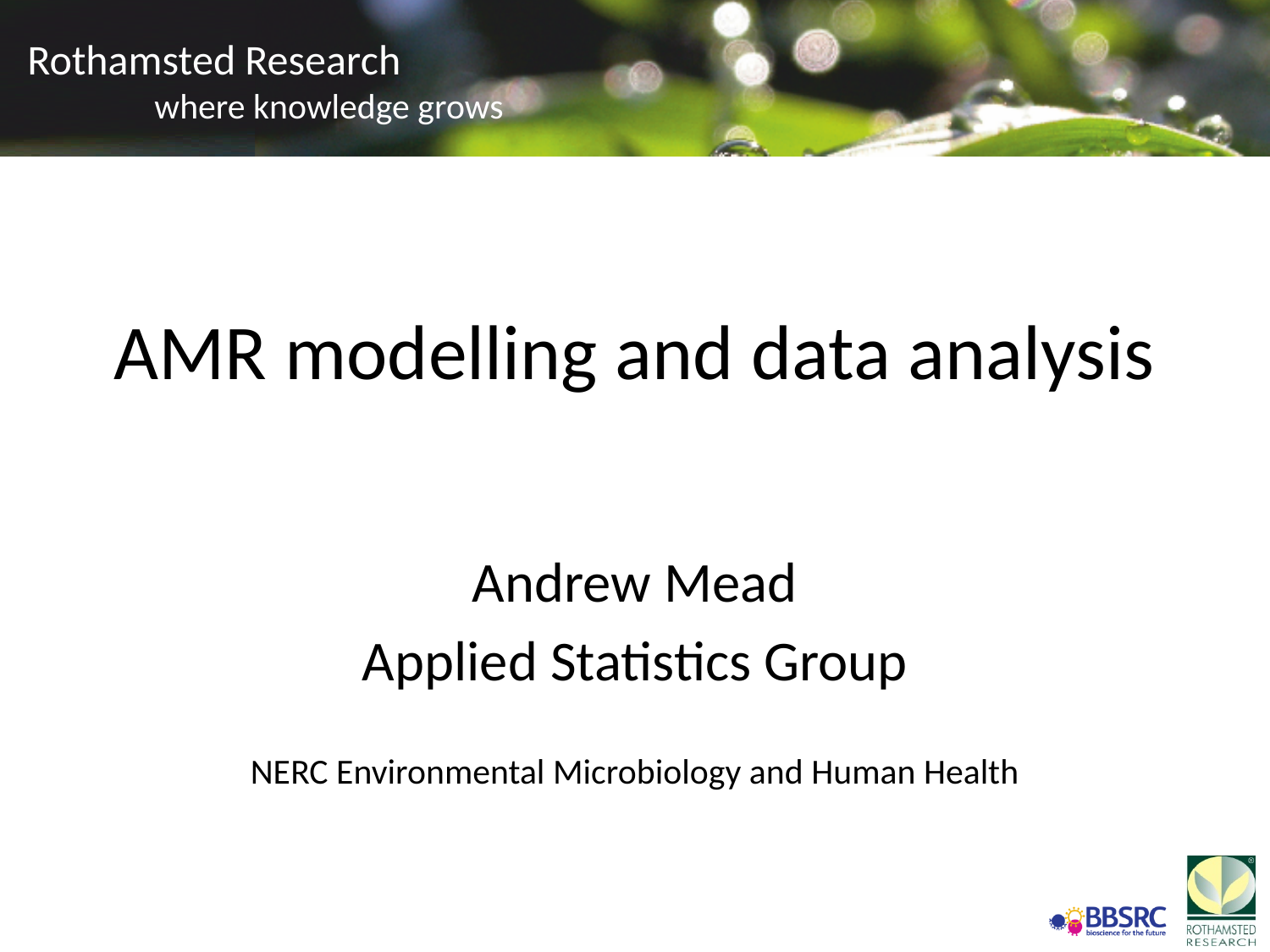

AMR modelling and data analysis
Andrew Mead
Applied Statistics Group

NERC Environmental Microbiology and Human Health